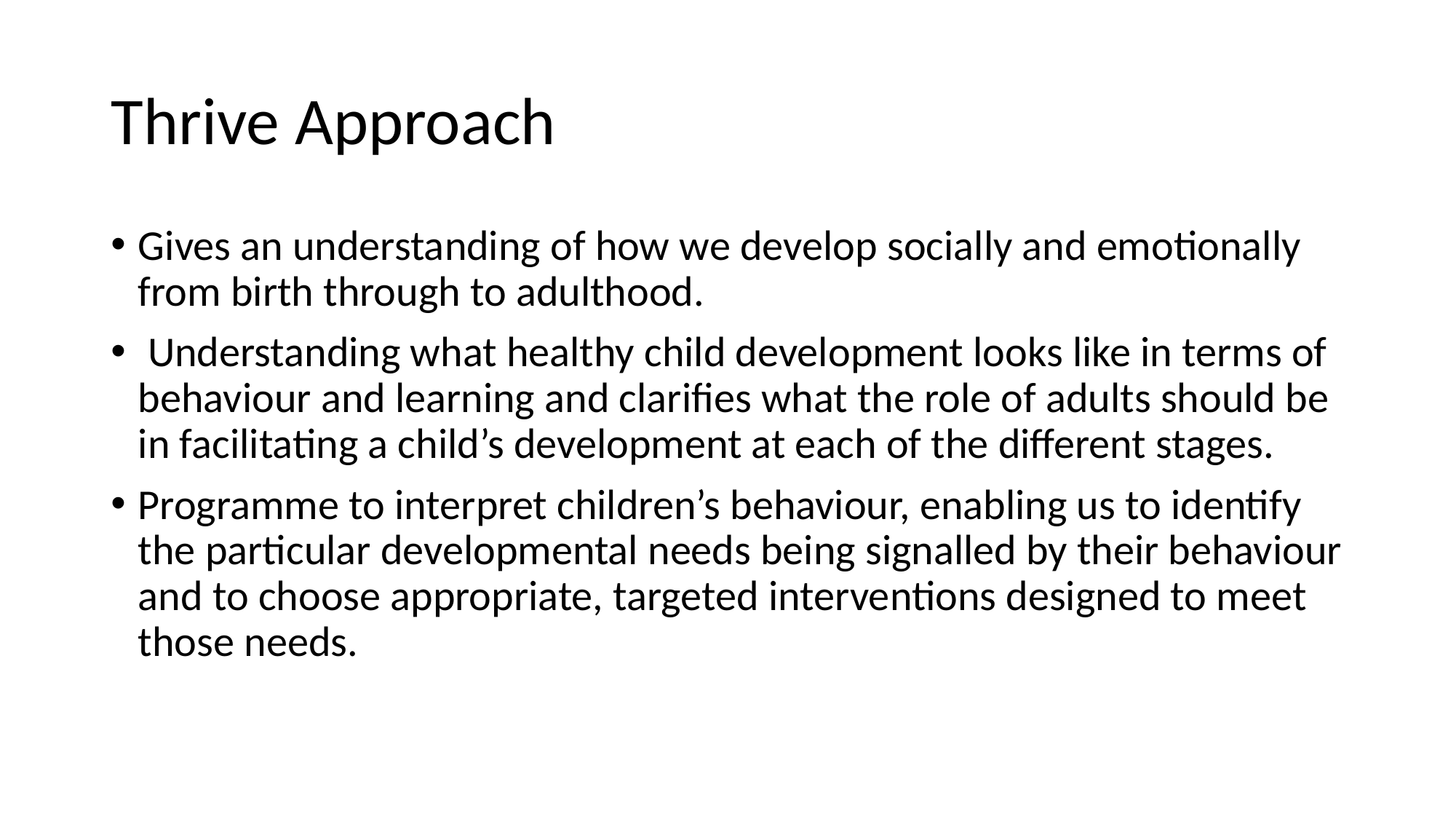

# Thrive Approach
Gives an understanding of how we develop socially and emotionally from birth through to adulthood.
 Understanding what healthy child development looks like in terms of behaviour and learning and clarifies what the role of adults should be in facilitating a child’s development at each of the different stages.
Programme to interpret children’s behaviour, enabling us to identify the particular developmental needs being signalled by their behaviour and to choose appropriate, targeted interventions designed to meet those needs.